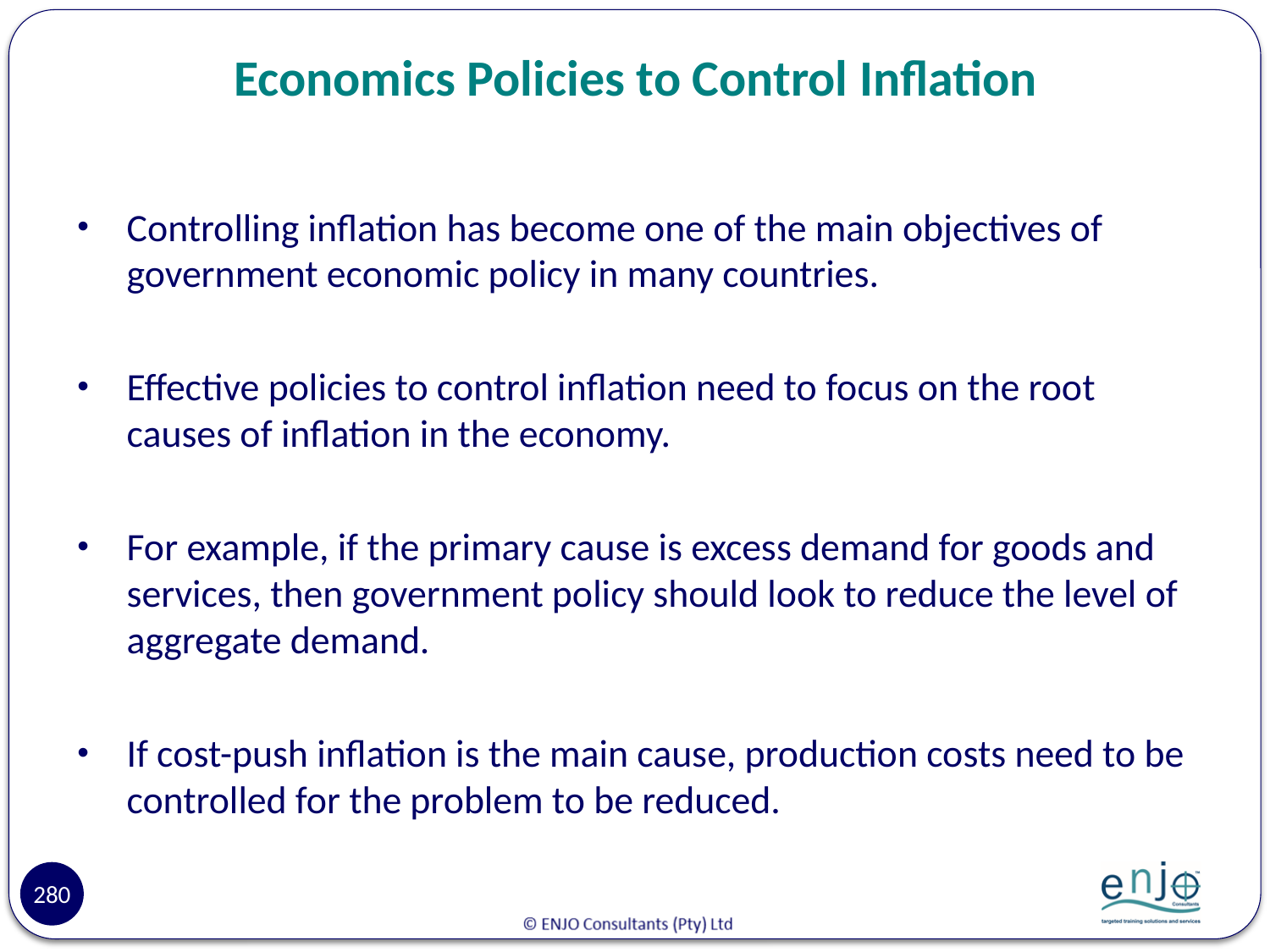

# Economics Policies to Control Inflation
Controlling inflation has become one of the main objectives of government economic policy in many countries.

Effective policies to control inflation need to focus on the root causes of inflation in the economy.

For example, if the primary cause is excess demand for goods and services, then government policy should look to reduce the level of aggregate demand.

If cost-push inflation is the main cause, production costs need to be controlled for the problem to be reduced.

280